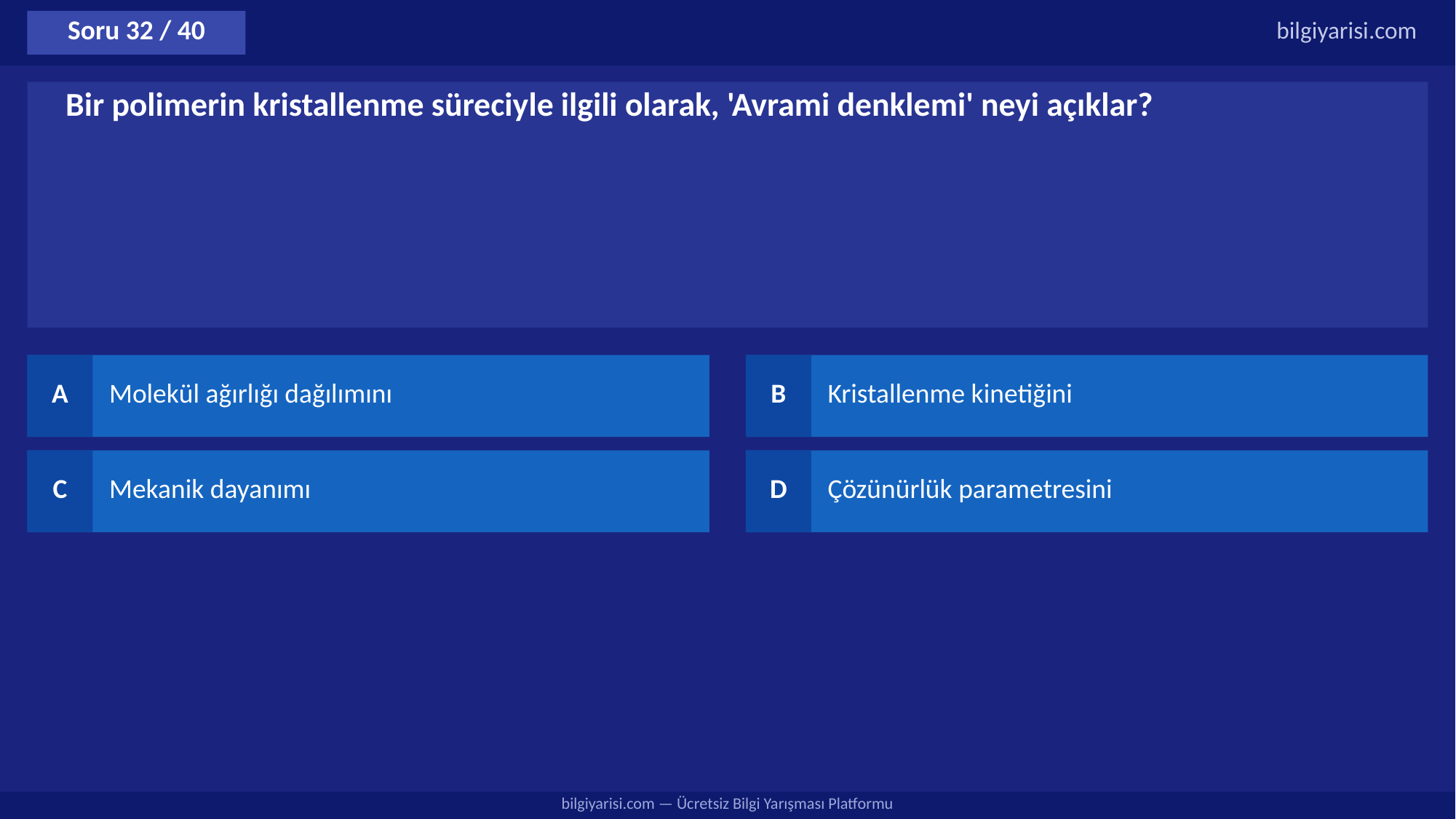

Soru 32 / 40
bilgiyarisi.com

Bir polimerin kristallenme süreciyle ilgili olarak, 'Avrami denklemi' neyi açıklar?

A
Molekül ağırlığı dağılımını

B
Kristallenme kinetiğini

C
Mekanik dayanımı

D
Çözünürlük parametresini
bilgiyarisi.com — Ücretsiz Bilgi Yarışması Platformu